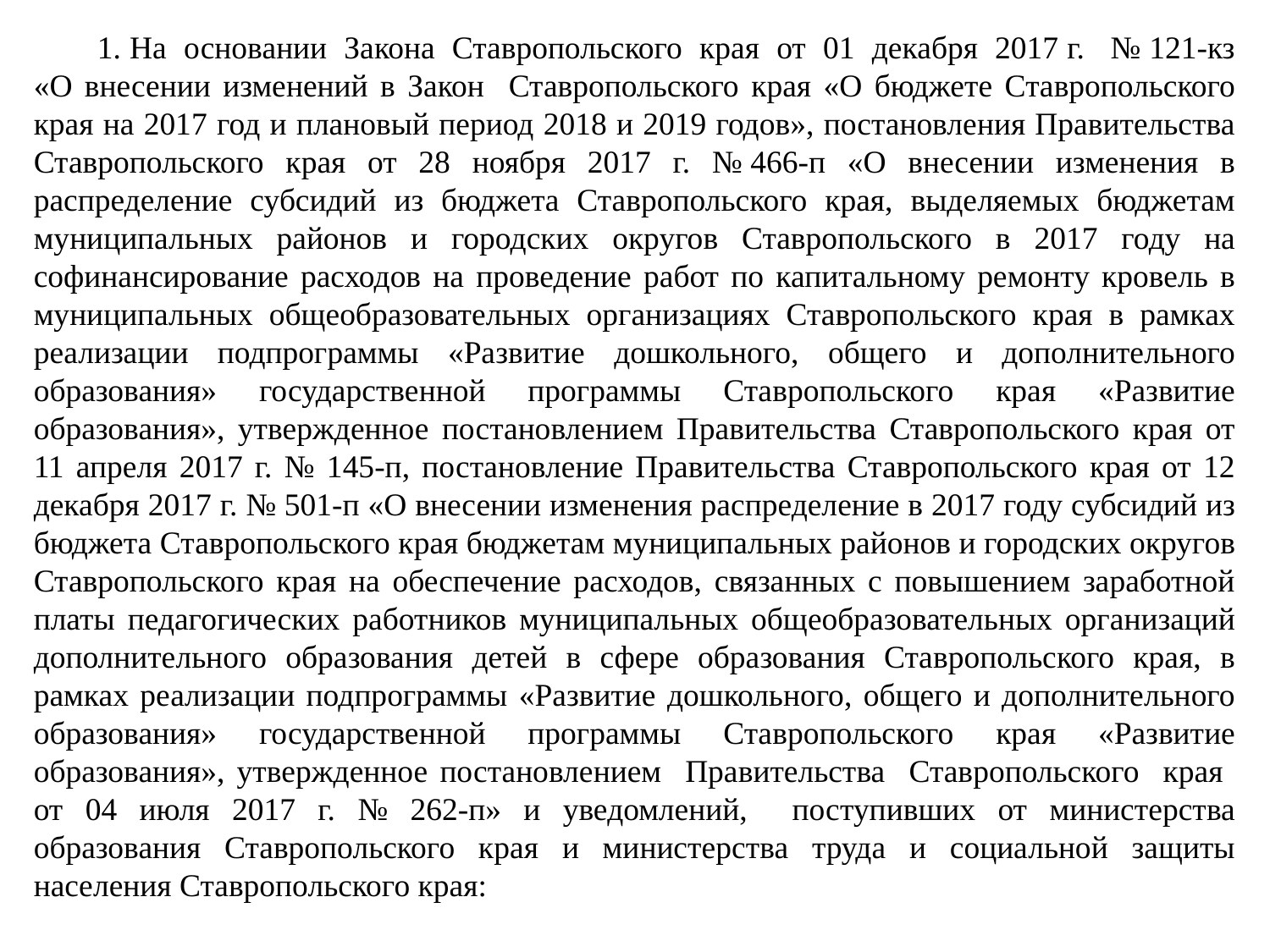

1. На  основании  Закона  Ставропольского  края  от  01  декабря  2017 г.   № 121-кз «О внесении изменений в Закон  Ставропольского края «О бюджете Ставропольского края на 2017 год и плановый период 2018 и 2019 годов», постановления Правительства Ставропольского края от 28 ноября 2017 г. № 466-п «О внесении изменения в распределение субсидий из бюджета Ставропольского края, выделяемых бюджетам муниципальных районов и городских округов Ставропольского в 2017 году на софинансирование расходов на проведение работ по капитальному ремонту кровель в муниципальных общеобразовательных организациях Ставропольского края в рамках реализации подпрограммы «Развитие дошкольного, общего и дополнительного образования» государственной программы Ставропольского края «Развитие образования», утвержденное постановлением Правительства Ставропольского края от 11 апреля 2017 г. № 145-п, постановление Правительства Ставропольского края от 12 декабря 2017 г. № 501-п «О внесении изменения распределение в 2017 году субсидий из бюджета Ставропольского края бюджетам муниципальных районов и городских округов Ставропольского края на обеспечение расходов, связанных с повышением заработной платы педагогических работников муниципальных общеобразовательных организаций дополнительного образования детей в сфере образования Ставропольского края, в рамках реализации подпрограммы «Развитие дошкольного, общего и дополнительного образования» государственной программы Ставропольского края «Развитие образования», утвержденное постановлением  Правительства  Ставропольского  края  от 04 июля 2017 г. № 262-п» и уведомлений,  поступивших от министерства образования Ставропольского края и министерства труда и социальной защиты населения Ставропольского края: